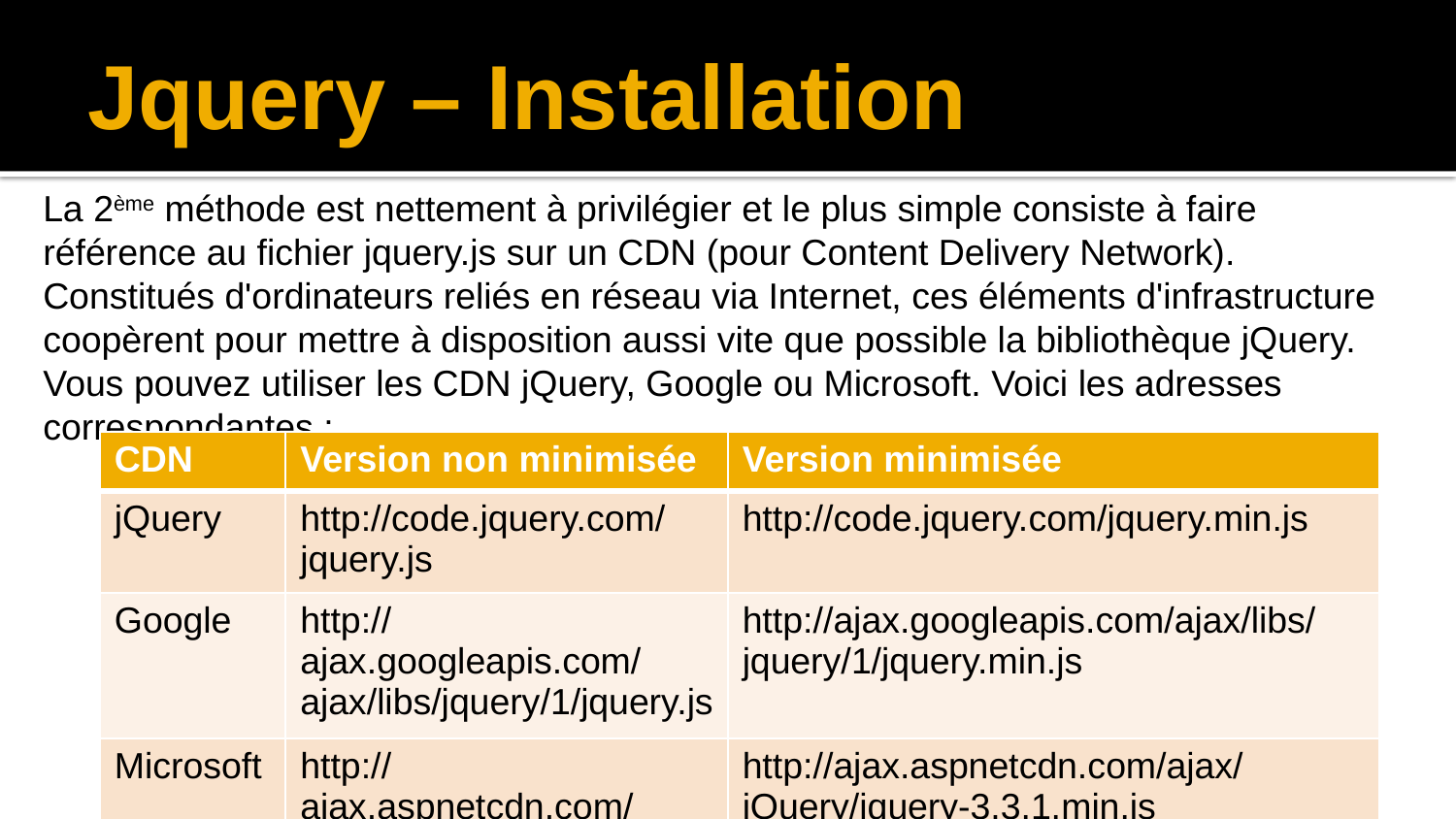

# Jquery – Installation
La 2ème méthode est nettement à privilégier et le plus simple consiste à faire référence au fichier jquery.js sur un CDN (pour Content Delivery Network). Constitués d'ordinateurs reliés en réseau via Internet, ces éléments d'infrastructure coopèrent pour mettre à disposition aussi vite que possible la bibliothèque jQuery. Vous pouvez utiliser les CDN jQuery, Google ou Microsoft. Voici les adresses correspondantes :

| CDN | Version non minimisée | Version minimisée |
| --- | --- | --- |
| jQuery | http://code.jquery.com/jquery.js | http://code.jquery.com/jquery.min.js |
| Google | http://ajax.googleapis.com/ajax/libs/jquery/1/jquery.js | http://ajax.googleapis.com/ajax/libs/jquery/1/jquery.min.js |
| Microsoft | http://ajax.aspnetcdn.com/ajax/jQuery/jquery-3.3.1.js | http://ajax.aspnetcdn.com/ajax/jQuery/jquery-3.3.1.min.js |